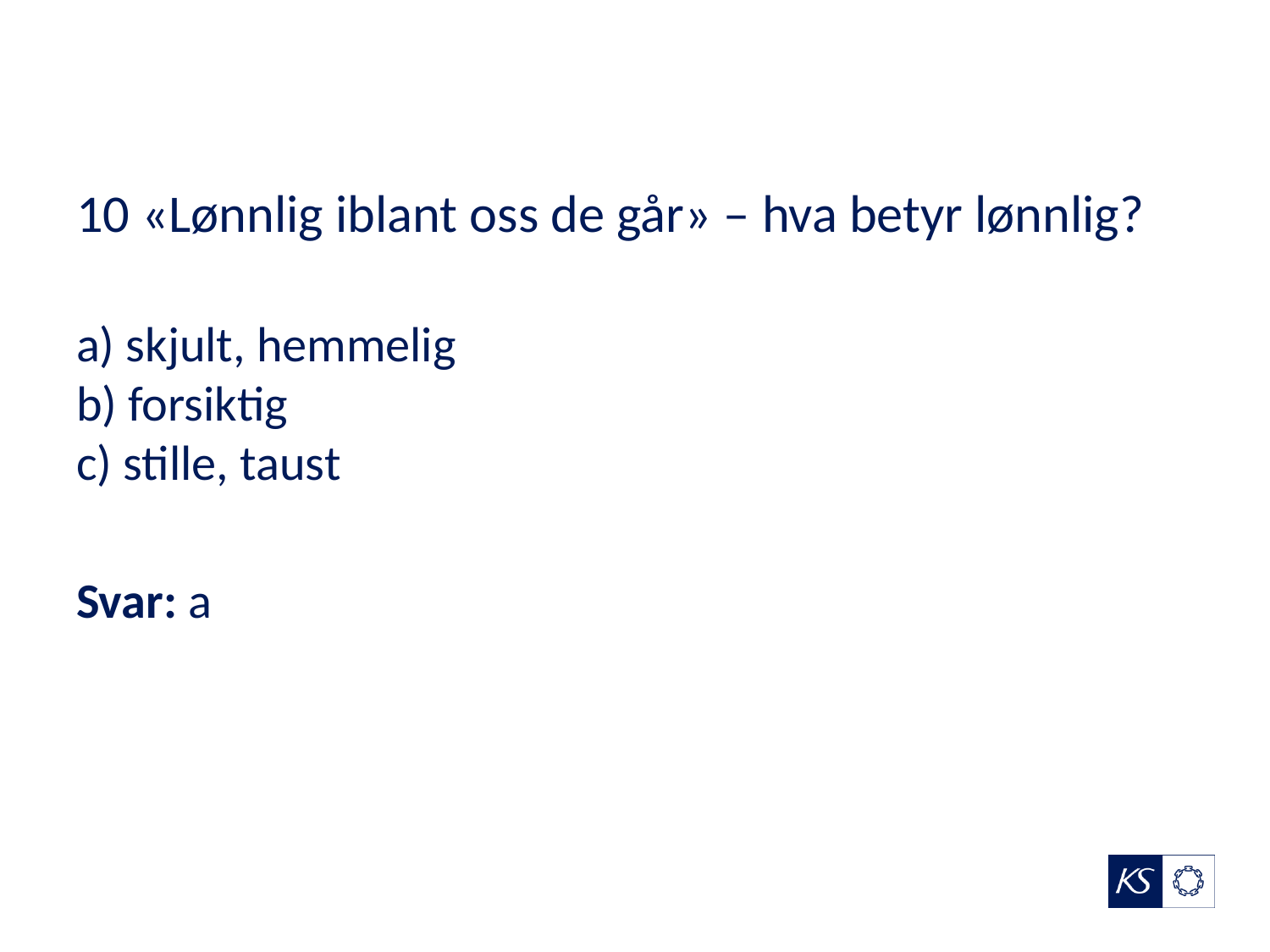

# 10 «Lønnlig iblant oss de går» – hva betyr lønnlig?

a) skjult, hemmelig
b) forsiktig
c) stille, taust

Svar: a